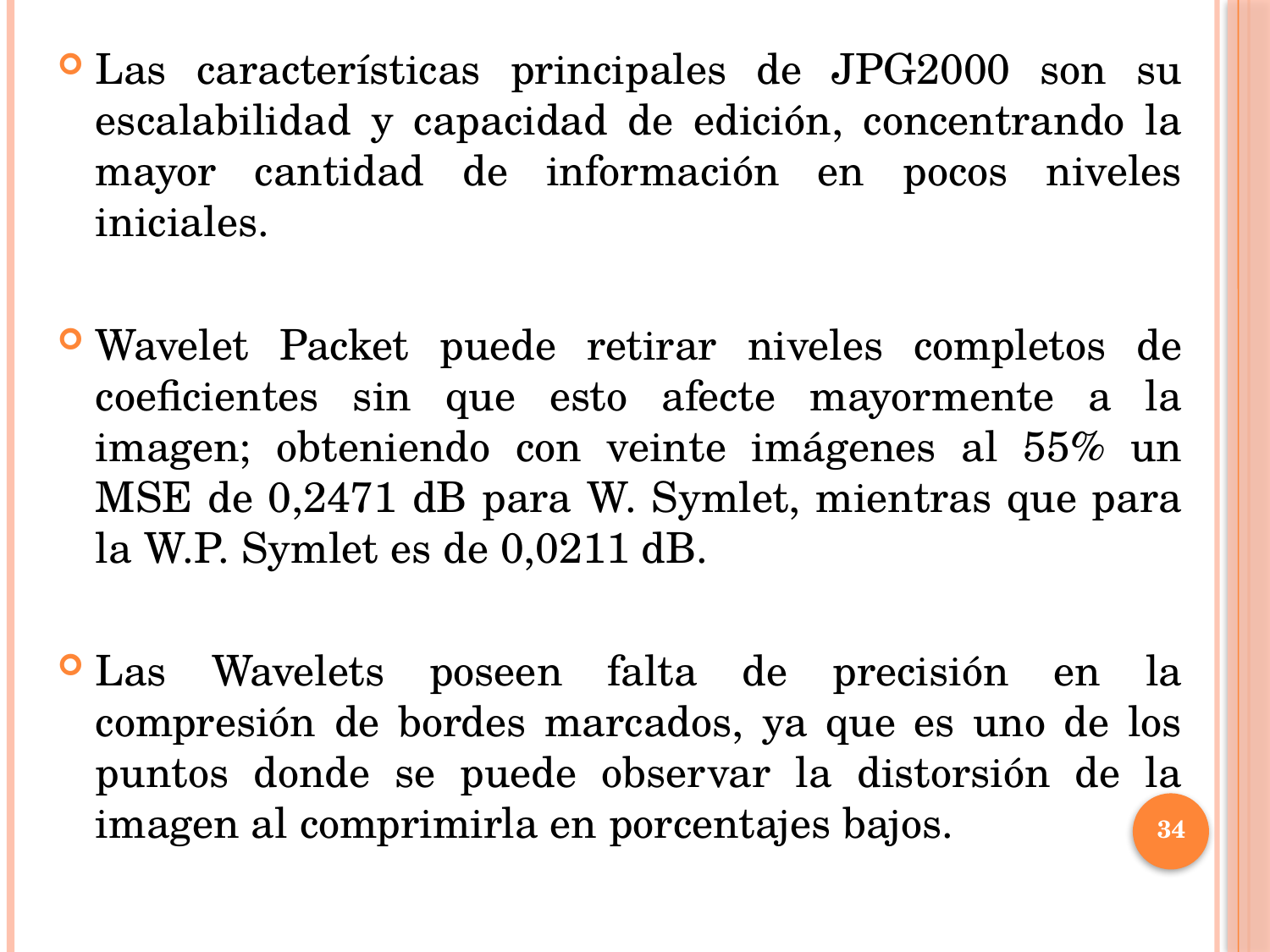

Las características principales de JPG2000 son su escalabilidad y capacidad de edición, concentrando la mayor cantidad de información en pocos niveles iniciales.

Wavelet Packet puede retirar niveles completos de coeficientes sin que esto afecte mayormente a la imagen; obteniendo con veinte imágenes al 55% un MSE de 0,2471 dB para W. Symlet, mientras que para la W.P. Symlet es de 0,0211 dB.

Las Wavelets poseen falta de precisión en la compresión de bordes marcados, ya que es uno de los puntos donde se puede observar la distorsión de la imagen al comprimirla en porcentajes bajos.
34